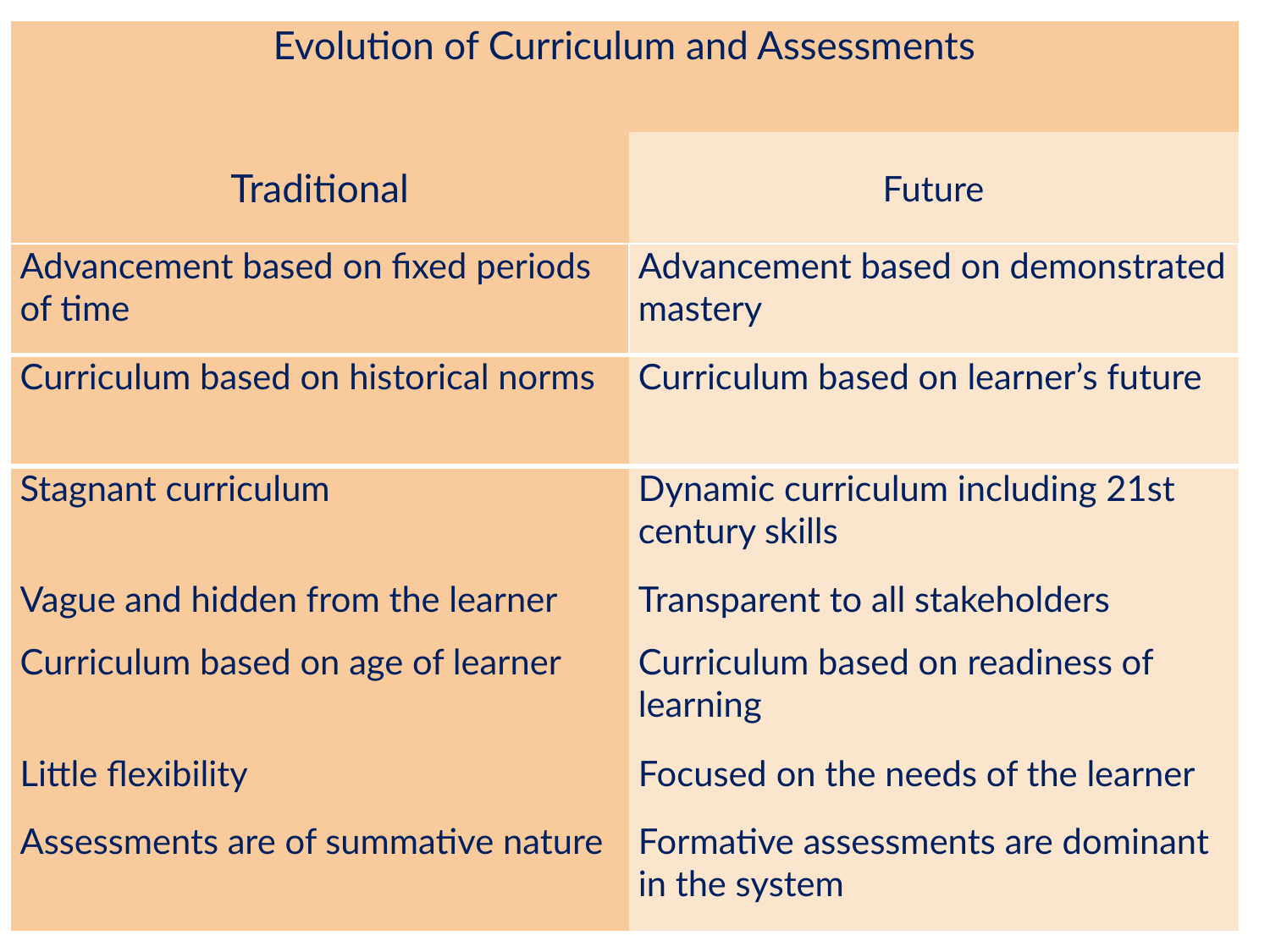

| Evolution of Curriculum and Assessments |  |
| --- | --- |
| Traditional | Future |
| Advancement based on fixed periods of time | Advancement based on demonstrated mastery |
| Curriculum based on historical norms | Curriculum based on learner’s future |
| Stagnant curriculum | Dynamic curriculum including 21st century skills |
| Vague and hidden from the learner | Transparent to all stakeholders |
| Curriculum based on age of learner | Curriculum based on readiness of learning |
| Little flexibility | Focused on the needs of the learner |
| Assessments are of summative nature | Formative assessments are dominant in the system |